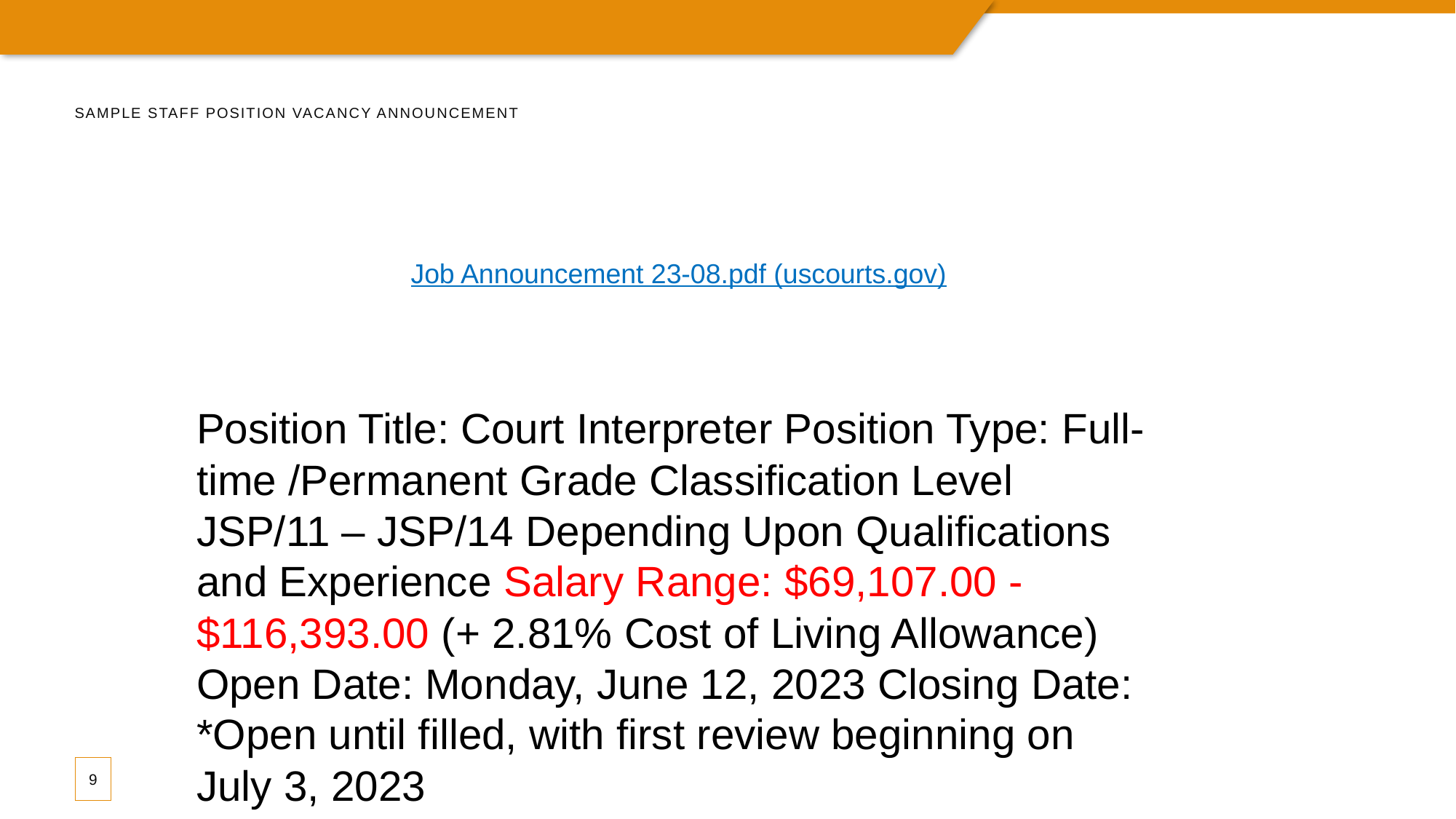

# Sample staff position vacancy announcement
Job Announcement 23-08.pdf (uscourts.gov)
Position Title: Court Interpreter Position Type: Full-time /Permanent Grade Classification Level JSP/11 – JSP/14 Depending Upon Qualifications and Experience Salary Range: $69,107.00 - $116,393.00 (+ 2.81% Cost of Living Allowance)
Open Date: Monday, June 12, 2023 Closing Date: *Open until filled, with first review beginning on July 3, 2023
9